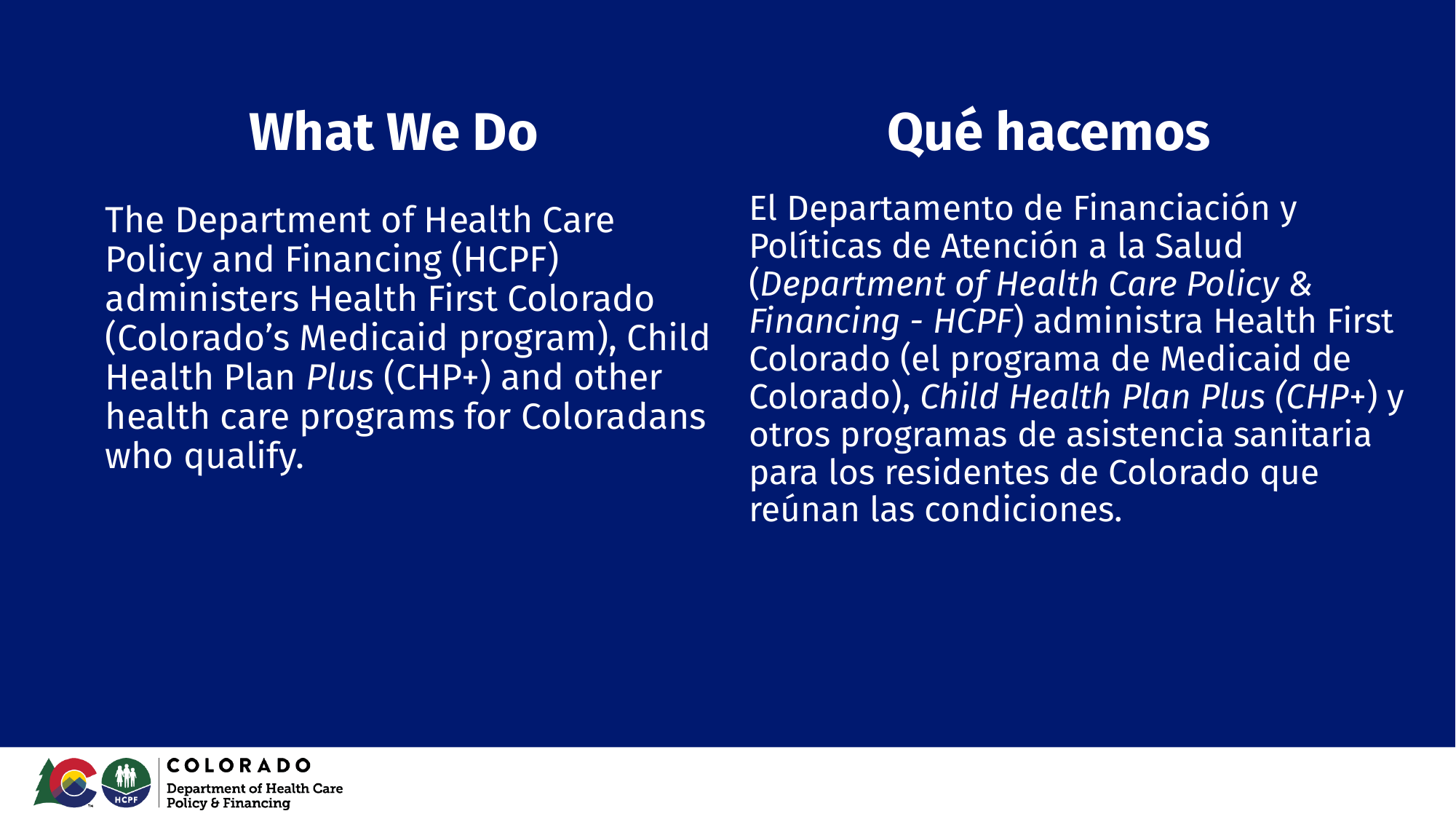

# What We Do
Qué hacemos
El Departamento de Financiación y Políticas de Atención a la Salud (Department of Health Care Policy & Financing - HCPF) administra Health First Colorado (el programa de Medicaid de Colorado), Child Health Plan Plus (CHP+) y otros programas de asistencia sanitaria para los residentes de Colorado que reúnan las condiciones.
The Department of Health Care Policy and Financing (HCPF) administers Health First Colorado (Colorado’s Medicaid program), Child Health Plan Plus (CHP+) and other health care programs for Coloradans who qualify.
6